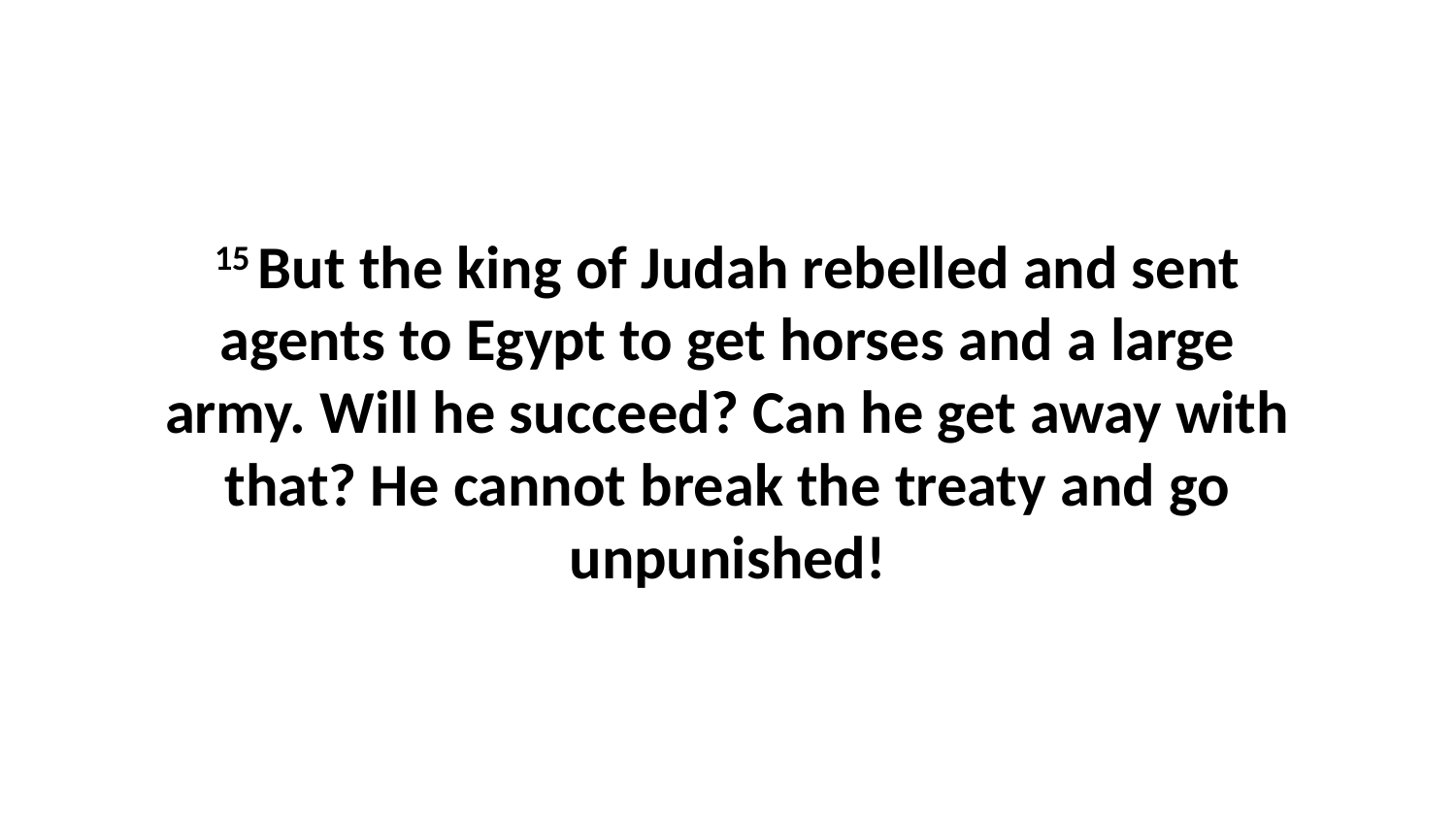

15 But the king of Judah rebelled and sent agents to Egypt to get horses and a large army. Will he succeed? Can he get away with that? He cannot break the treaty and go unpunished!